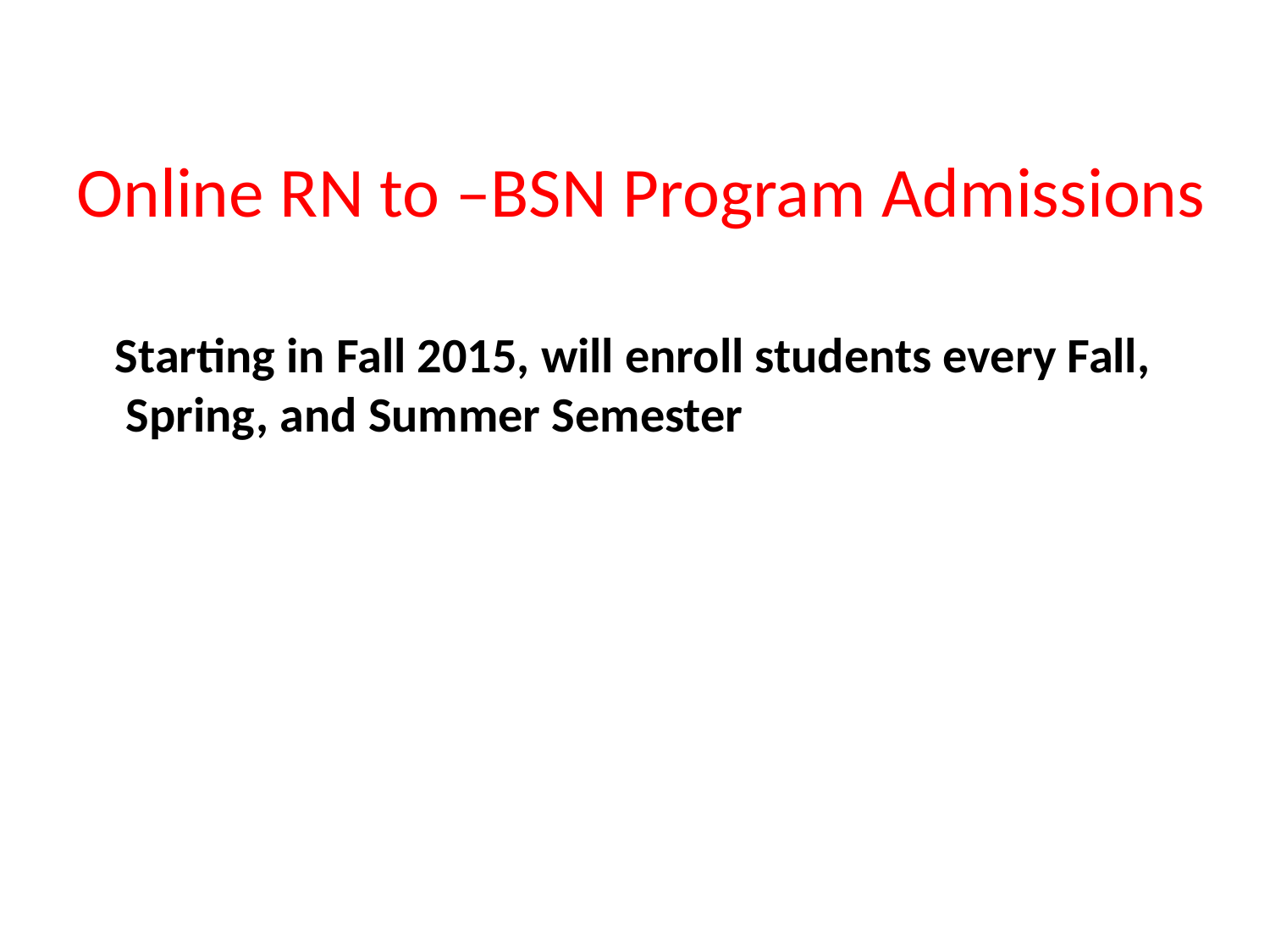

Online RN to –BSN Program Admissions
Starting in Fall 2015, will enroll students every Fall,
 Spring, and Summer Semester